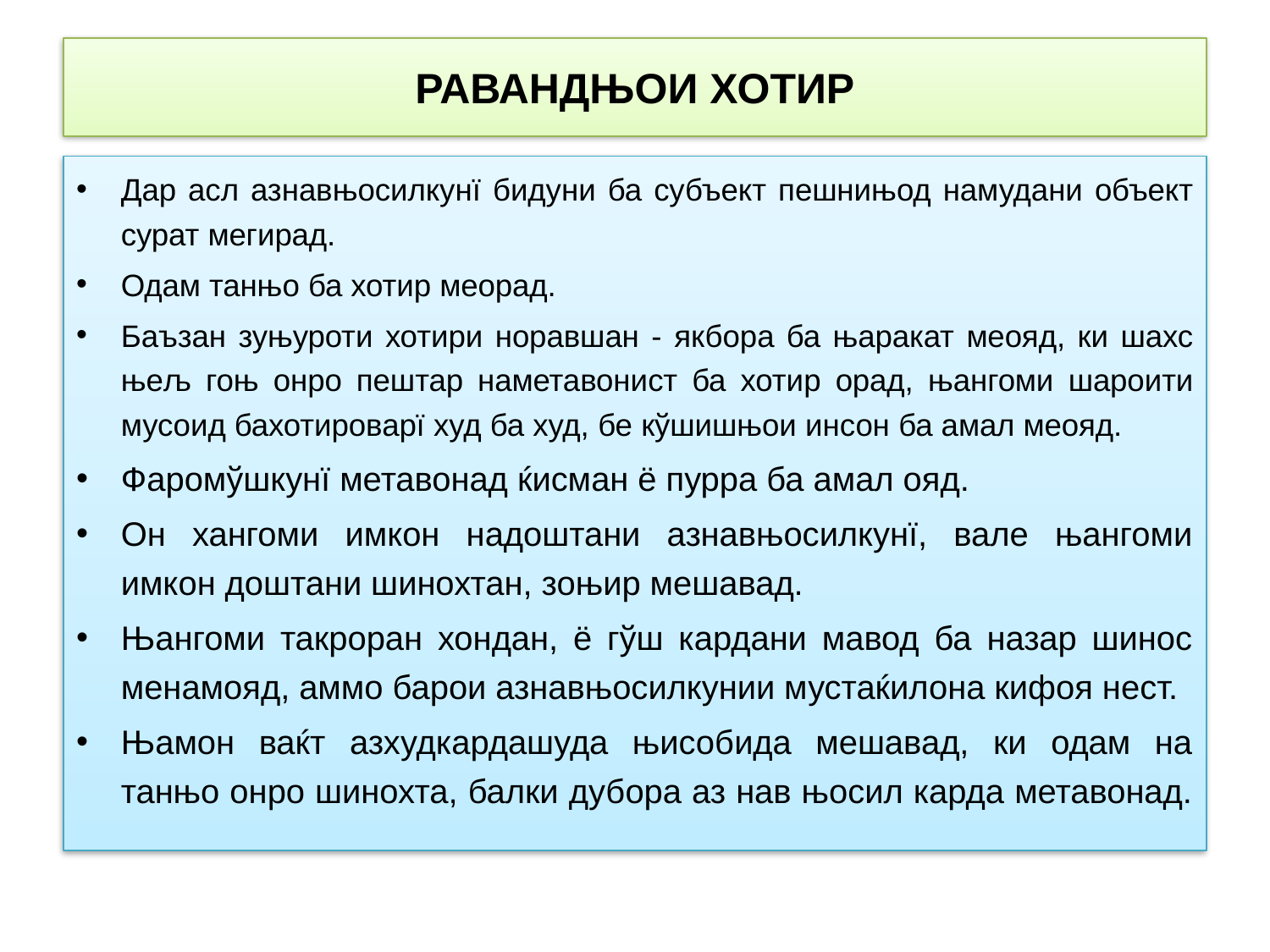

# РАВАНДЊОИ ХОТИР
Дар асл азнавњосилкунї бидуни ба субъект пешнињод намудани объект сурат мегирад.
Одам танњо ба хотир меорад.
Баъзан зуњуроти хотири норавшан - якбора ба њаракат меояд, ки шахс њељ гоњ онро пештар наметавонист ба хотир орад, њангоми шароити мусоид бахотироварї худ ба худ, бе кўшишњои инсон ба амал меояд.
Фаромўшкунї метавонад ќисман ё пурра ба амал ояд.
Он хангоми имкон надоштани азнавњосилкунї, вале њангоми имкон доштани шинохтан, зоњир мешавад.
Њангоми такроран хондан, ё гўш кардани мавод ба назар шинос менамояд, аммо барои азнавњосилкунии мустаќилона кифоя нест.
Њамон ваќт азхудкардашуда њисобида мешавад, ки одам на танњо онро шинохта, балки дубора аз нав њосил карда метавонад.